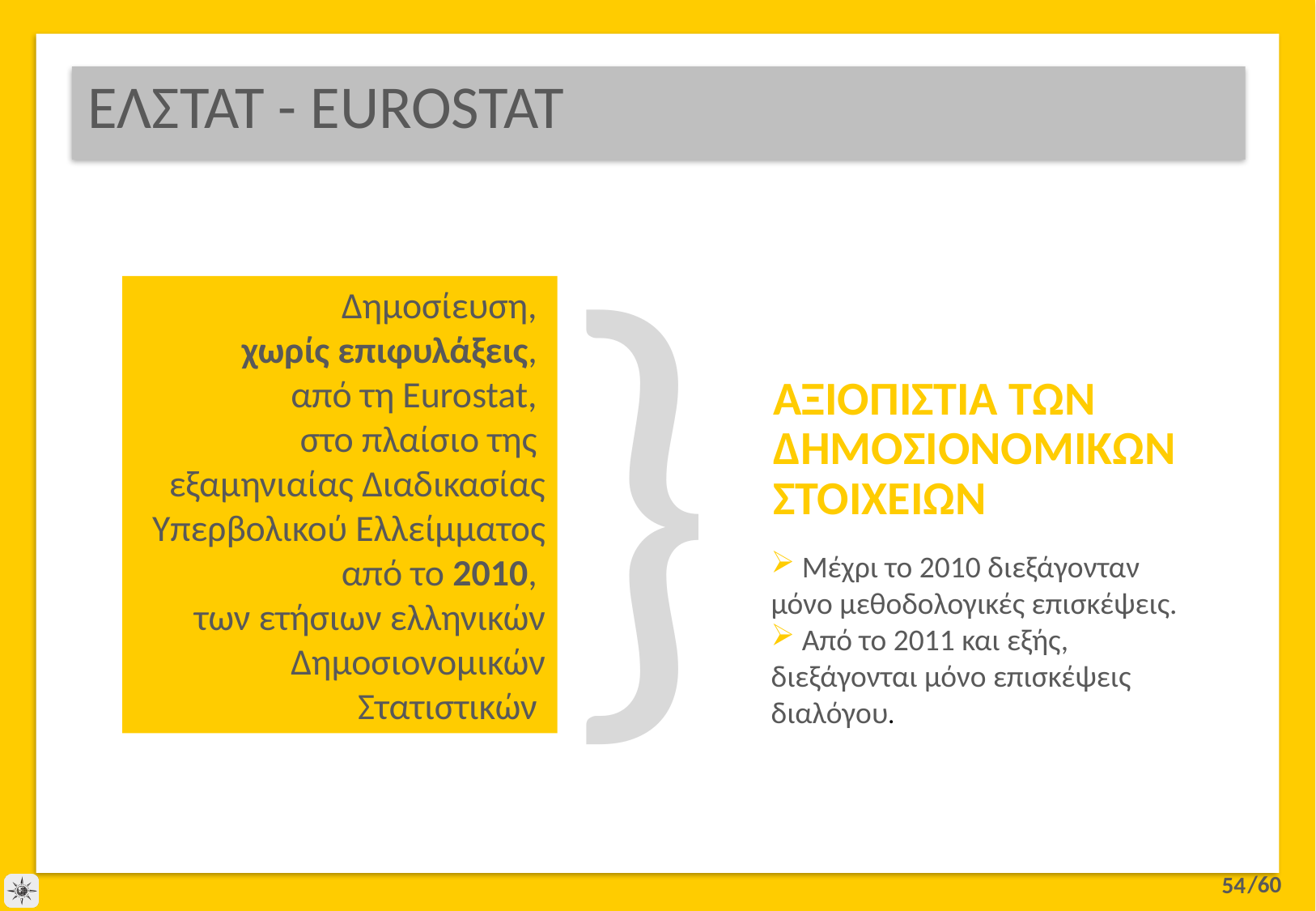

# ΕΛΣΤΑΤ - EUROSTAT
}
ΑΞΙΟΠΙΣΤΙΑ ΤΩΝ
ΔΗΜΟΣΙΟΝΟΜΙΚΩΝ
ΣΤΟΙΧΕΙΩΝ
Δημοσίευση,
χωρίς επιφυλάξεις,
από τη Eurostat,
στο πλαίσιο της
εξαμηνιαίας Διαδικασίας Υπερβολικού Ελλείμματος από το 2010,
των ετήσιων ελληνικών Δημοσιονομικών
Στατιστικών
 Μέχρι το 2010 διεξάγονταν
μόνο μεθοδολογικές επισκέψεις.
 Από το 2011 και εξής, διεξάγονται μόνο επισκέψεις διαλόγου.
54